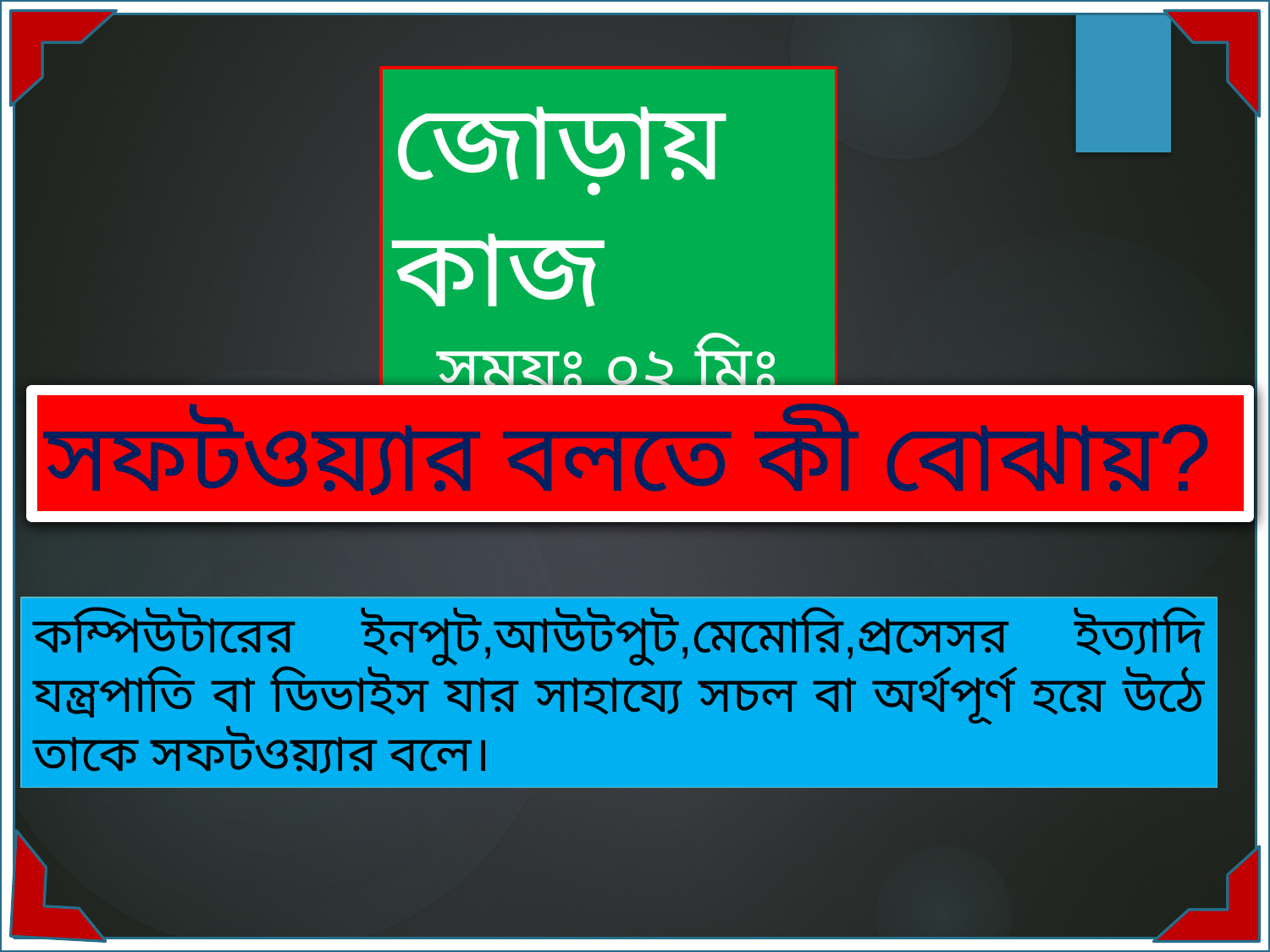

জোড়ায় কাজ
সময়ঃ ০২ মিঃ
সফটওয়্যার বলতে কী বোঝায়?
কম্পিউটারের ইনপুট,আউটপুট,মেমোরি,প্রসেসর ইত্যাদি যন্ত্রপাতি বা ডিভাইস যার সাহায্যে সচল বা অর্থপূর্ণ হয়ে উঠে তাকে সফটওয়্যার বলে।